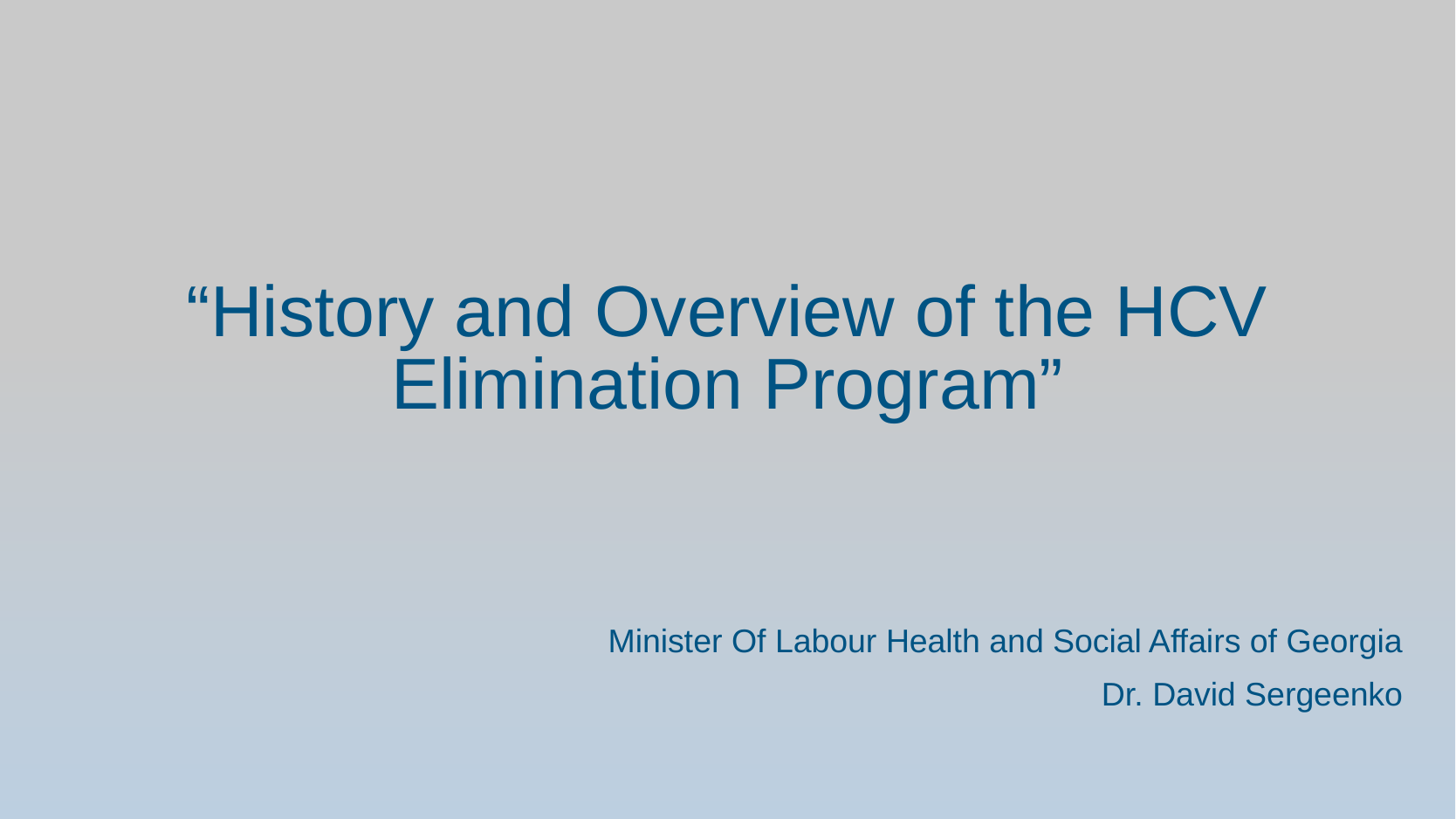

# “History and Overview of the HCV Elimination Program”
Minister Of Labour Health and Social Affairs of Georgia
Dr. David Sergeenko